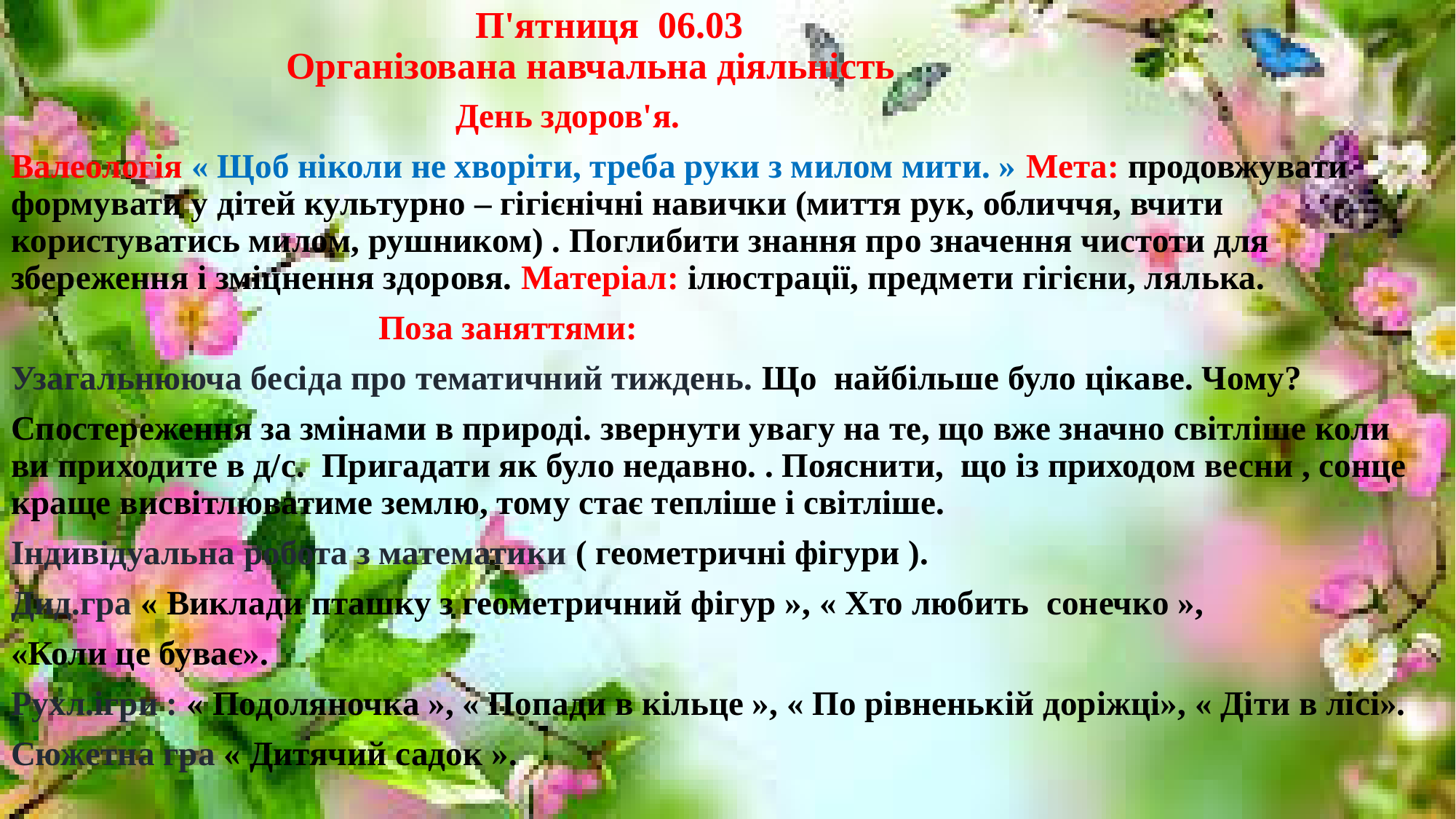

# П'ятниця  06.03 Організована навчальна діяльність
                                                    День здоров'я.
Валеологія « Щоб ніколи не хворіти, треба руки з милом мити. » Мета: продовжувати формувати у дітей культурно – гігієнічні навички (миття рук, обличчя, вчити користуватись милом, рушником) . Поглибити знання про значення чистоти для збереження і зміцнення здоровя. Матеріал: ілюстрації, предмети гігієни, лялька.
                                           Поза заняттями:
Узагальнююча бесіда про тематичний тиждень. Що  найбільше було цікаве. Чому?
Спостереження за змінами в природі. звернути увагу на те, що вже значно світліше коли  ви приходите в д/с.  Пригадати як було недавно. . Пояснити,  що із приходом весни , сонце краще висвітлюватиме землю, тому стає тепліше і світліше.
Індивідуальна робота з математики ( геометричні фігури ).
Дид.гра « Виклади пташку з геометричний фігур », « Хто любить  сонечко »,
«Коли це буває».
Рухл.ігри : « Подоляночка », « Попади в кільце », « По рівненькій доріжці», « Діти в лісі».
Сюжетна гра « Дитячий садок ».